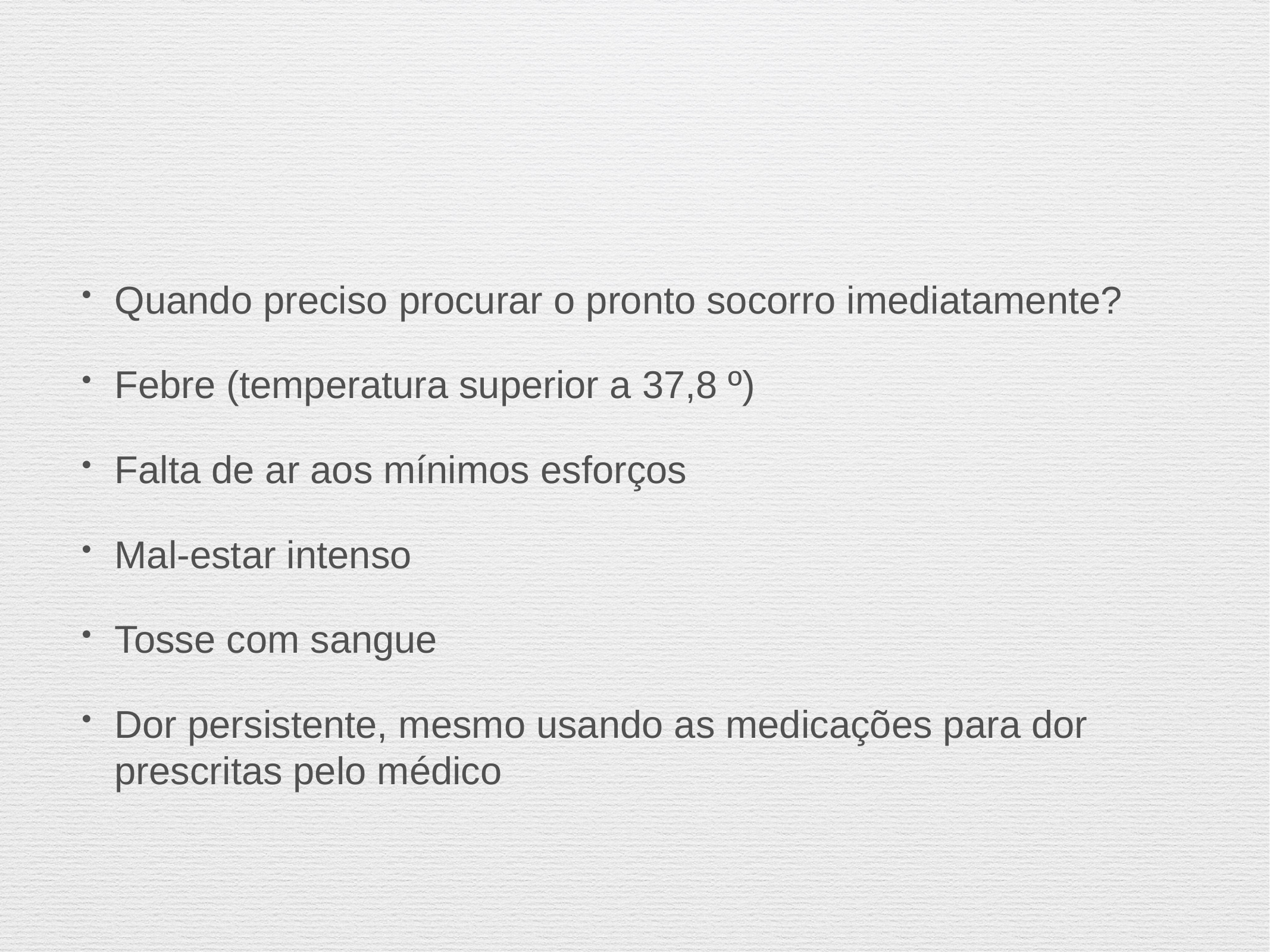

#
Quando preciso procurar o pronto socorro imediatamente?
Febre (temperatura superior a 37,8 º)
Falta de ar aos mínimos esforços
Mal-estar intenso
Tosse com sangue
Dor persistente, mesmo usando as medicações para dor prescritas pelo médico